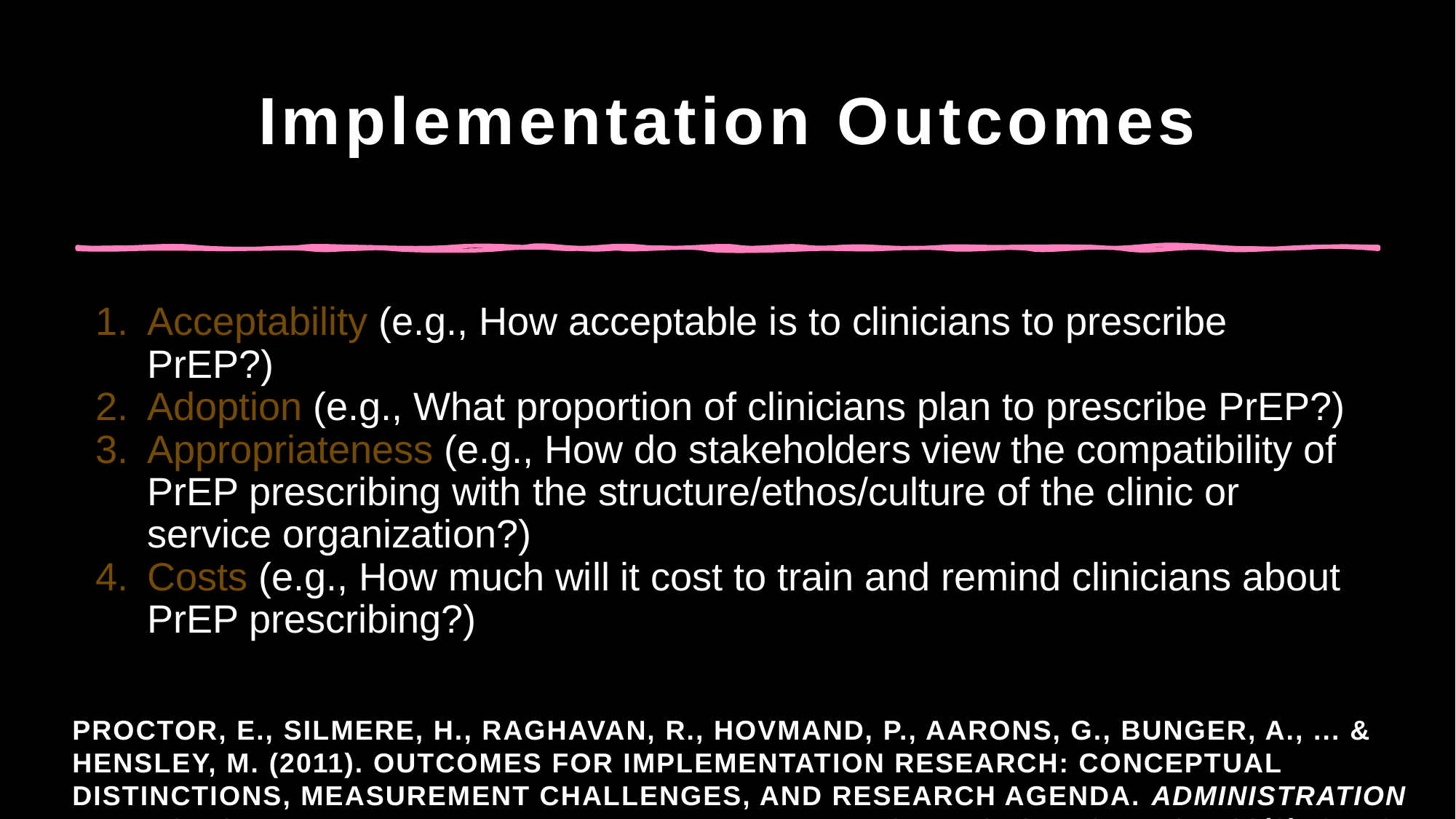

# Implementation Outcomes
Acceptability (e.g., How acceptable is to clinicians to prescribe PrEP?)
Adoption (e.g., What proportion of clinicians plan to prescribe PrEP?)
Appropriateness (e.g., How do stakeholders view the compatibility of PrEP prescribing with the structure/ethos/culture of the clinic or service organization?)
Costs (e.g., How much will it cost to train and remind clinicians about PrEP prescribing?)
Proctor, E., Silmere, H., Raghavan, R., Hovmand, P., Aarons, G., Bunger, A., ... & Hensley, M. (2011). Outcomes for implementation research: Conceptual distinctions, measurement challenges, and research agenda. Administration and Policy in Mental Health and Mental Health Services Research, 38(2), 65-76.